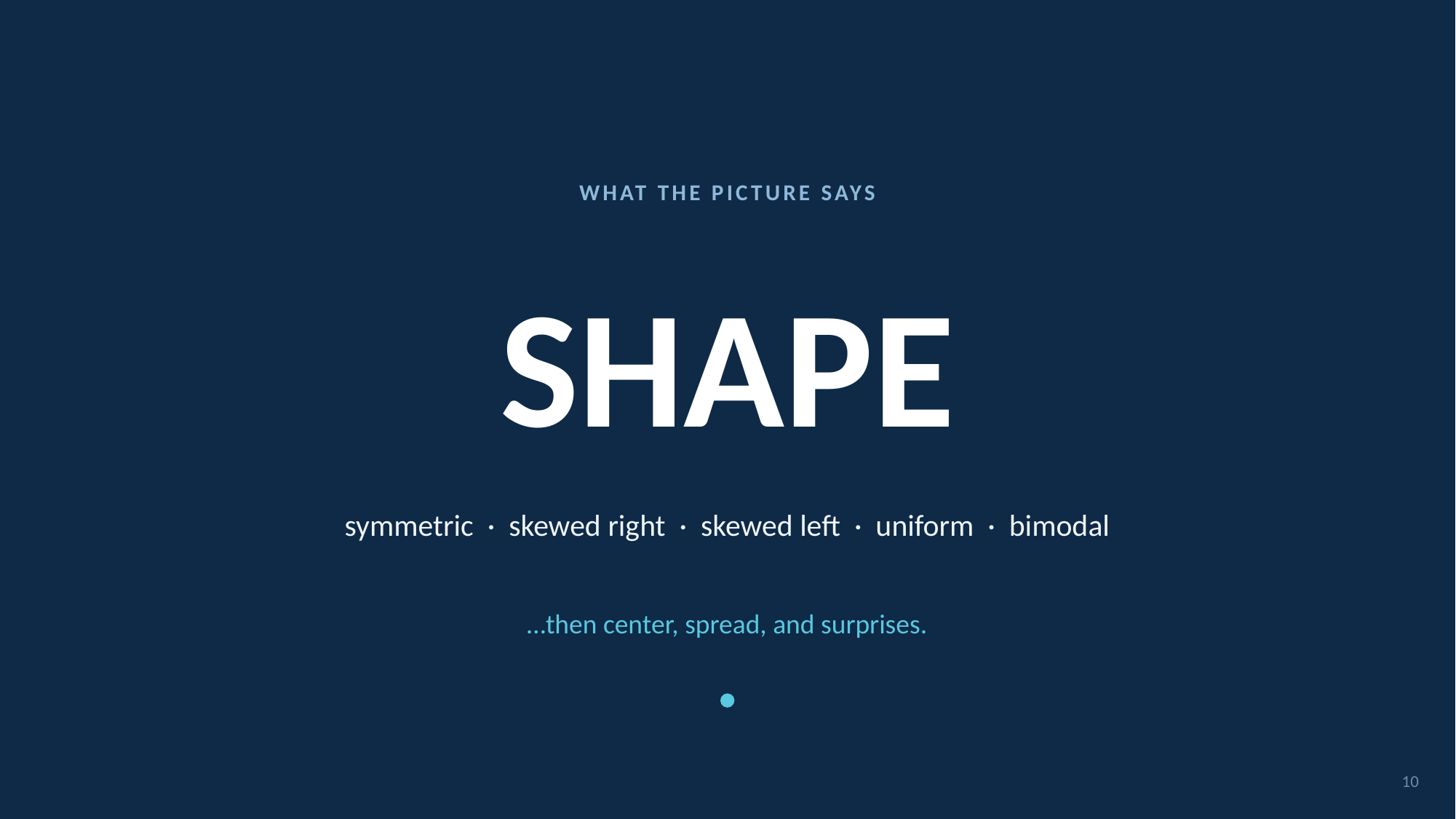

WHAT THE PICTURE SAYS
# SHAPE
symmetric  ·  skewed right  ·  skewed left  ·  uniform  ·  bimodal
…then center, spread, and surprises.

10